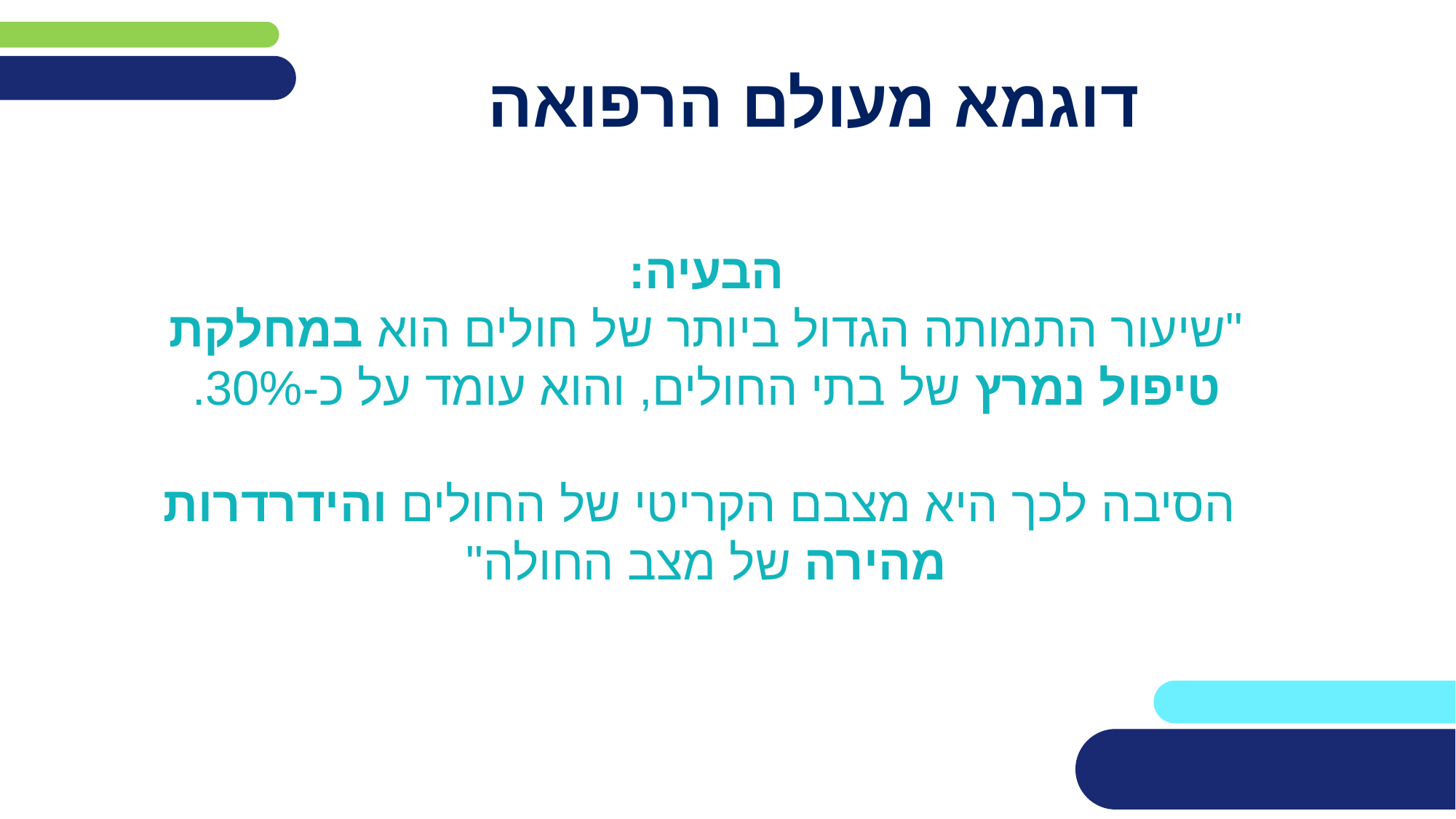

# דוגמא מעולם הרפואה
הבעיה:
"שיעור התמותה הגדול ביותר של חולים הוא במחלקת טיפול נמרץ של בתי החולים, והוא עומד על כ-30%.

 הסיבה לכך היא מצבם הקריטי של החולים והידרדרות מהירה של מצב החולה"